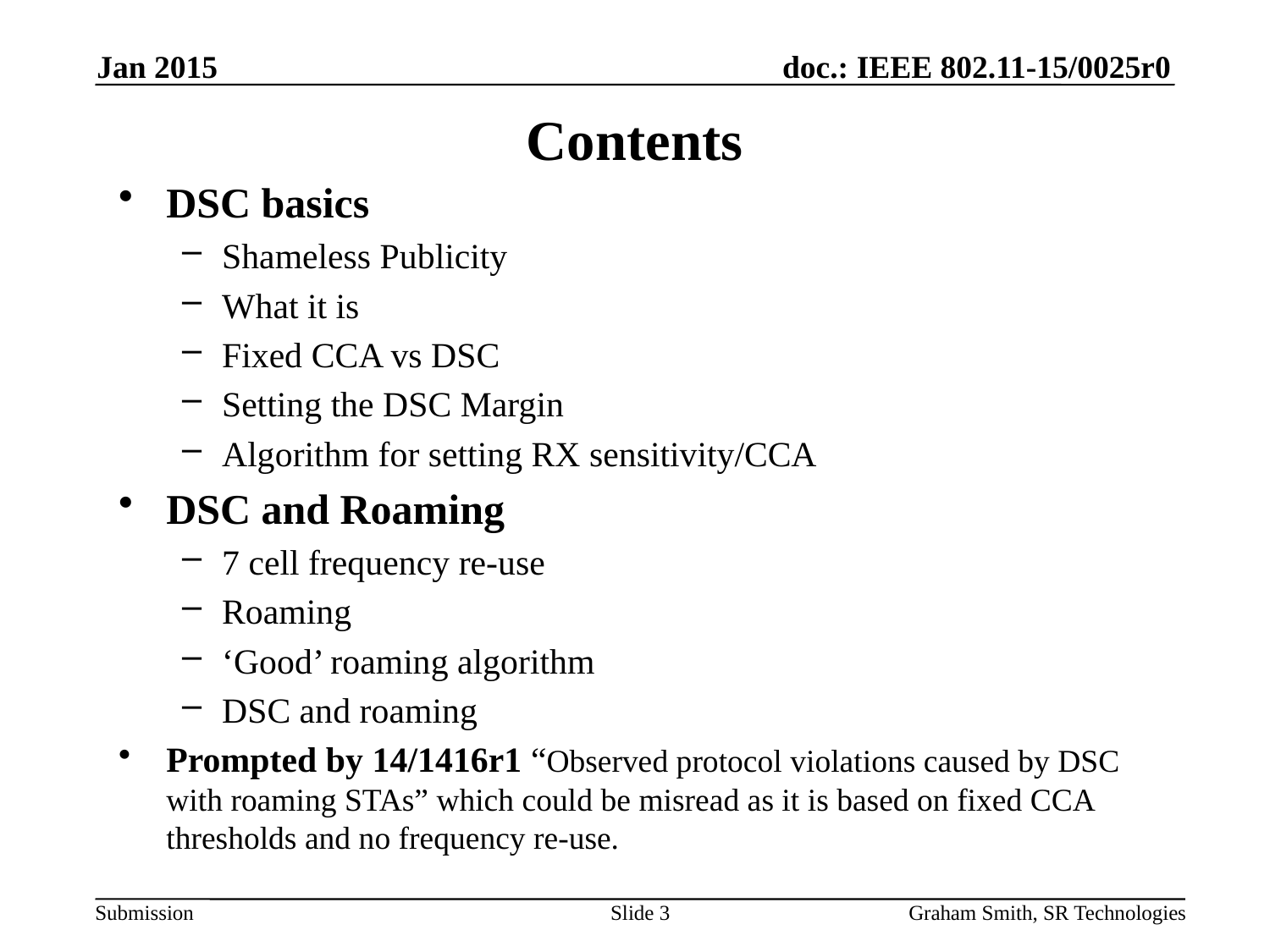

Jan 2015
# Contents
DSC basics
Shameless Publicity
What it is
Fixed CCA vs DSC
Setting the DSC Margin
Algorithm for setting RX sensitivity/CCA
DSC and Roaming
7 cell frequency re-use
Roaming
‘Good’ roaming algorithm
DSC and roaming
Prompted by 14/1416r1 “Observed protocol violations caused by DSC with roaming STAs” which could be misread as it is based on fixed CCA thresholds and no frequency re-use.

Slide 3
Graham Smith, SR Technologies